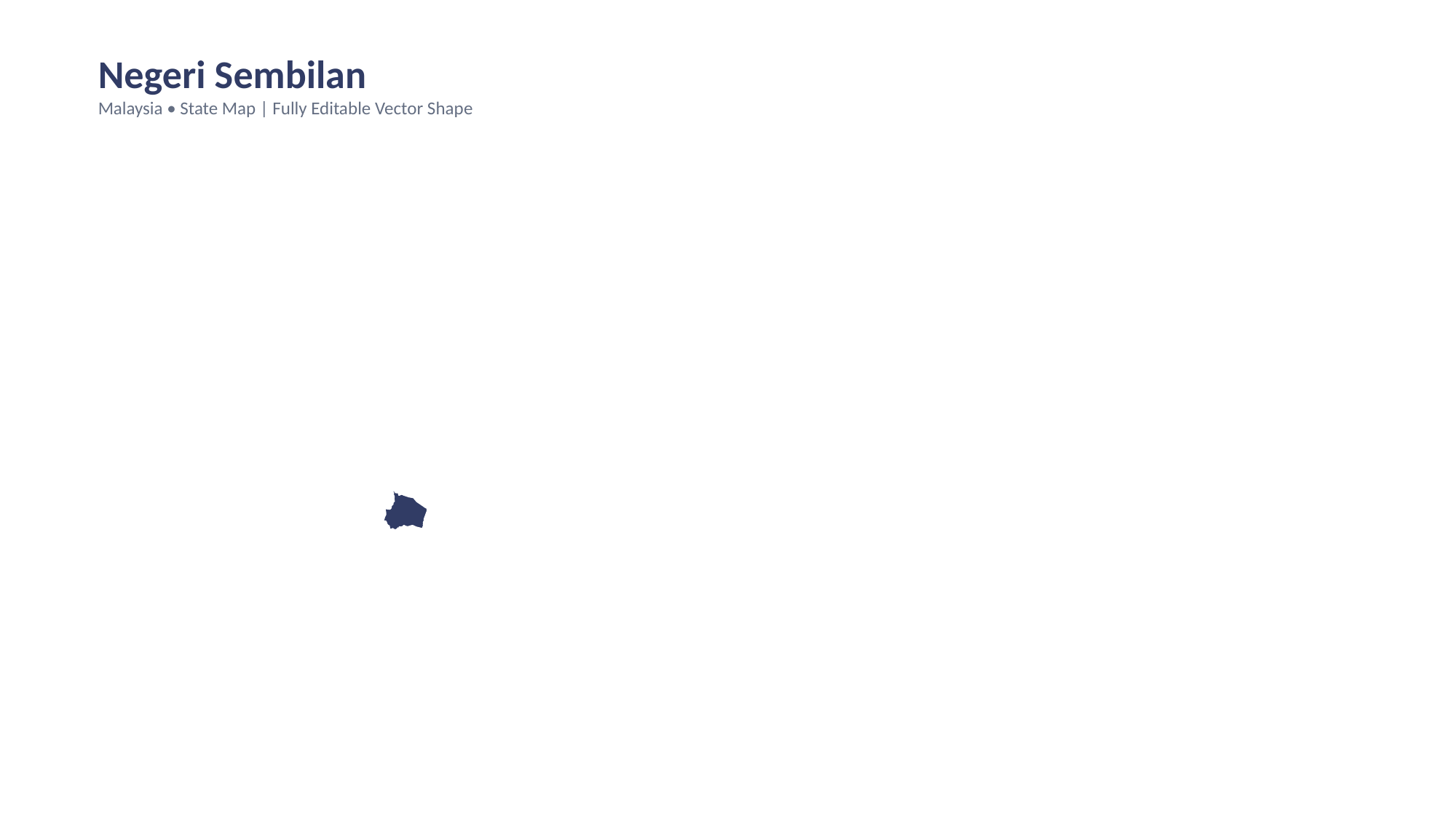

Negeri Sembilan
Malaysia • State Map | Fully Editable Vector Shape